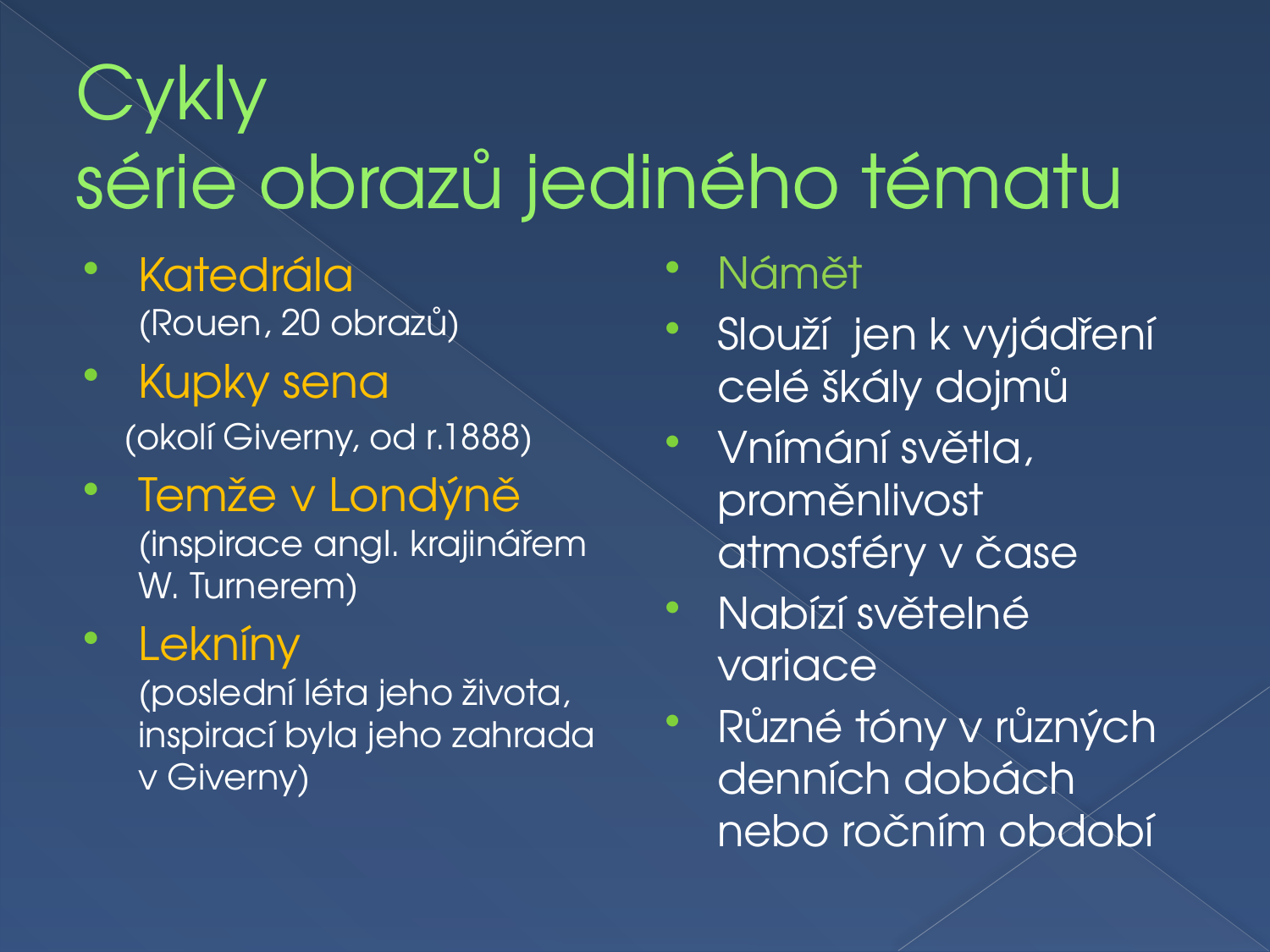

# Cykly série obrazů jediného tématu
Katedrála          (Rouen, 20 obrazů)
Kupky sena
    (okolí Giverny, od r.1888)
Temže v Londýně (inspirace angl. krajinářem W. Turnerem)
Lekníny             (poslední léta jeho života, inspirací byla jeho zahrada v Giverny)

Námět
Slouží  jen k vyjádření  celé škály dojmů
Vnímání světla, proměnlivost  atmosféry v čase
Nabízí světelné variace
Různé tóny v různých denních dobách nebo ročním období